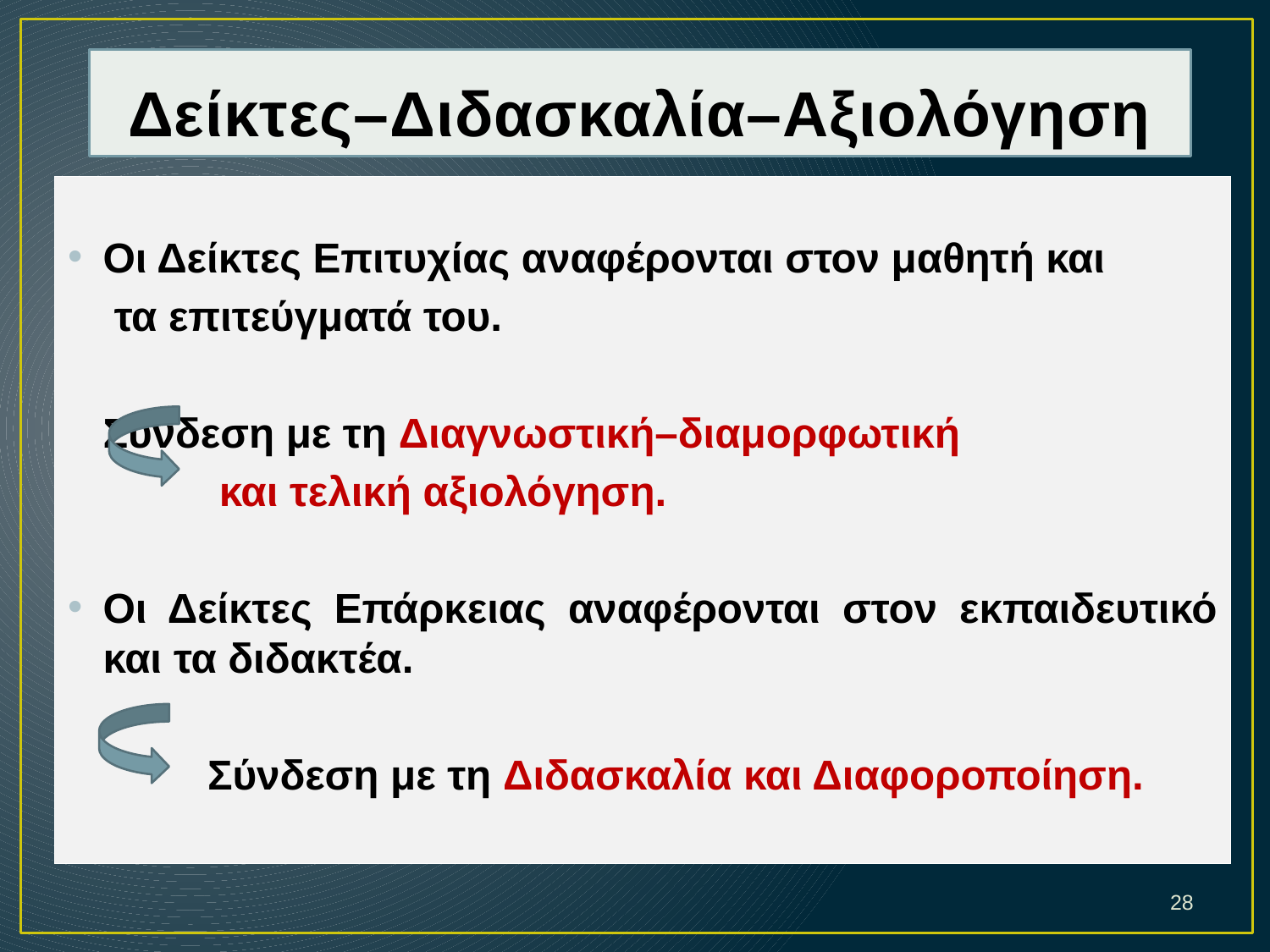

# Δείκτες–Διδασκαλία–Αξιολόγηση

Οι Δείκτες Επιτυχίας αναφέρονται στον μαθητή και
    τα επιτεύγματά του.

		Σύνδεση με τη Διαγνωστική–διαμορφωτική
             και τελική αξιολόγηση.

Οι Δείκτες Επάρκειας αναφέρονται στον εκπαιδευτικό και τα διδακτέα.

            Σύνδεση με τη Διδασκαλία και Διαφοροποίηση.

28